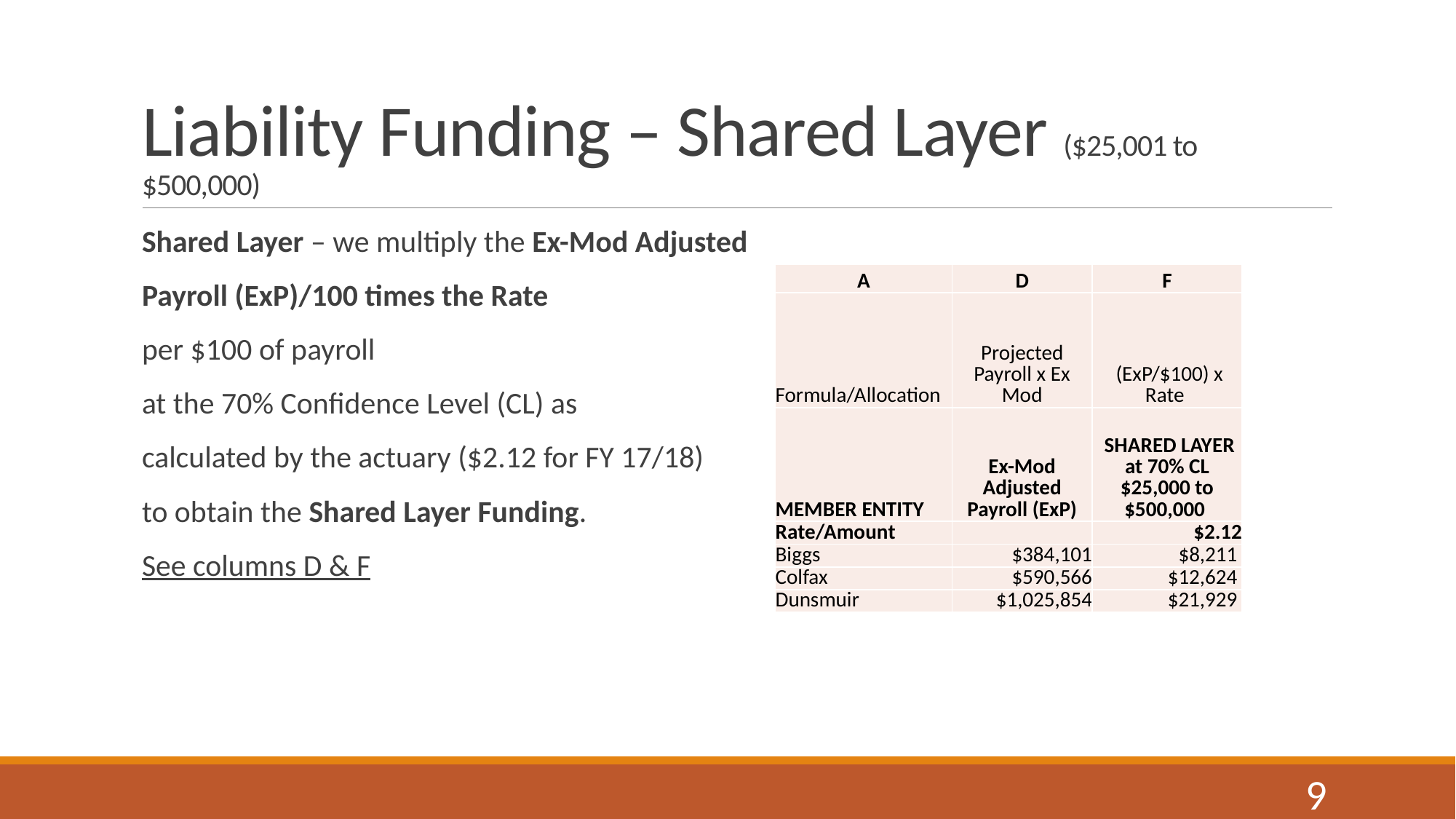

# Liability Funding – Shared Layer ($25,001 to $500,000)
Shared Layer – we multiply the Ex-Mod Adjusted
Payroll (ExP)/100 times the Rate
per $100 of payroll
at the 70% Confidence Level (CL) as
calculated by the actuary ($2.12 for FY 17/18)
to obtain the Shared Layer Funding.
See columns D & F
| A | D | F |
| --- | --- | --- |
| Formula/Allocation | Projected Payroll x Ex Mod | (ExP/$100) x Rate |
| MEMBER ENTITY | Ex-Mod Adjusted Payroll (ExP) | SHARED LAYER at 70% CL $25,000 to $500,000 |
| Rate/Amount |  | $2.12 |
| Biggs | $384,101 | $8,211 |
| Colfax | $590,566 | $12,624 |
| Dunsmuir | $1,025,854 | $21,929 |
9